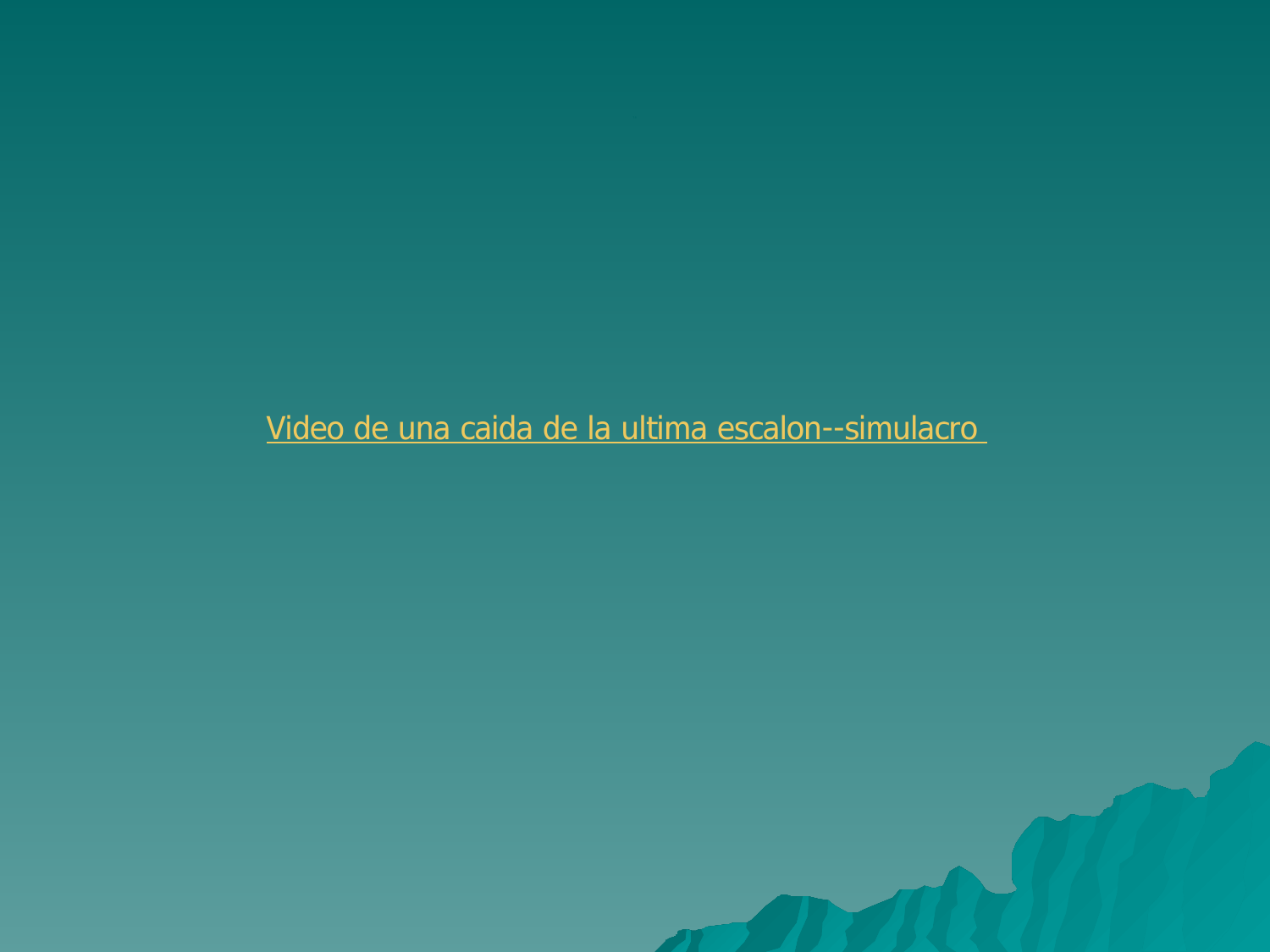

# 16
Video de una caida de la ultima escalon--simulacro